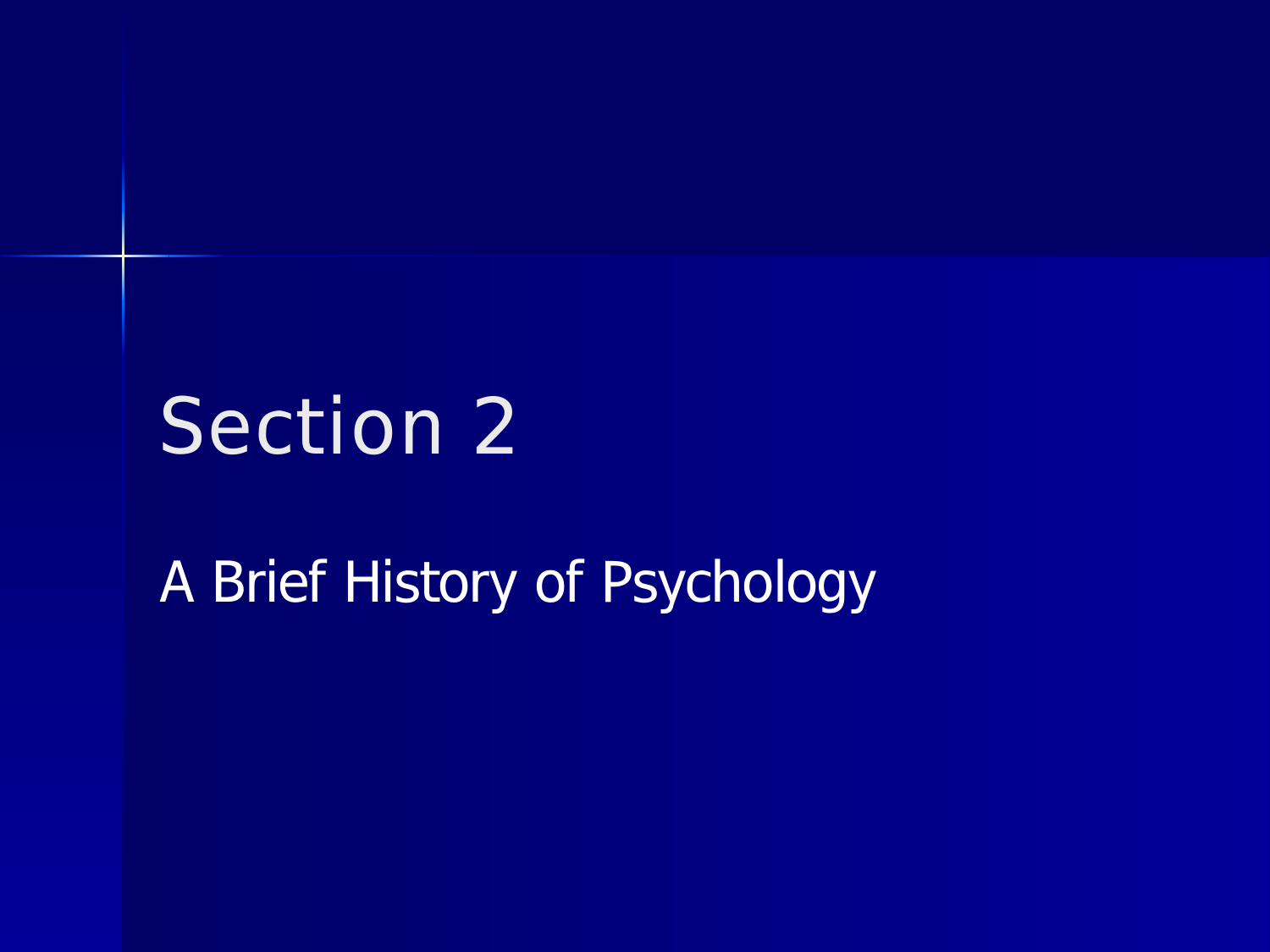

# Section 2
A Brief History of Psychology